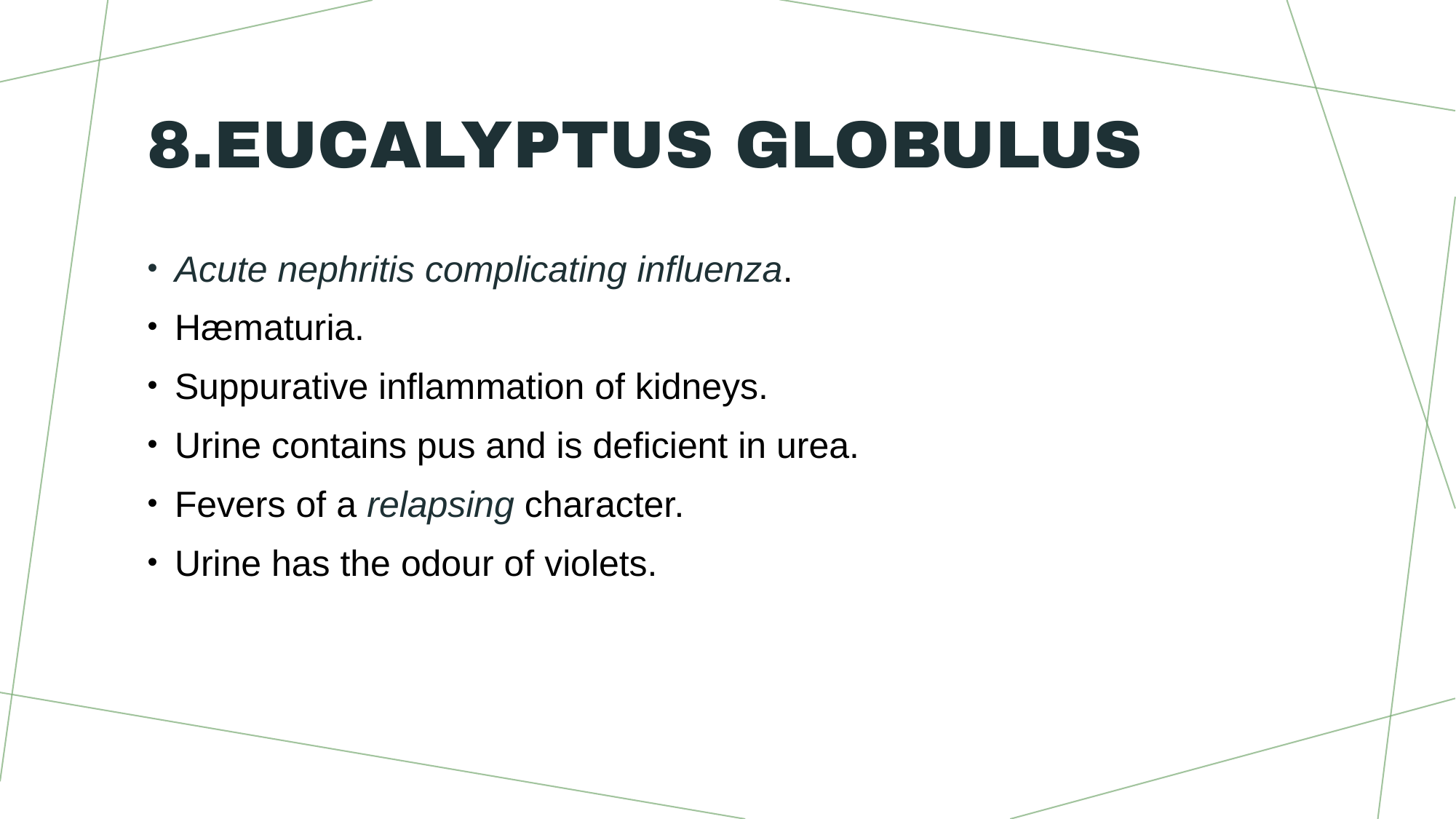

# 8.Eucalyptus globulus
Acute nephritis complicating influenza.
Hæmaturia.
Suppurative inflammation of kidneys.
Urine contains pus and is deficient in urea.
Fevers of a relapsing character.
Urine has the odour of violets.